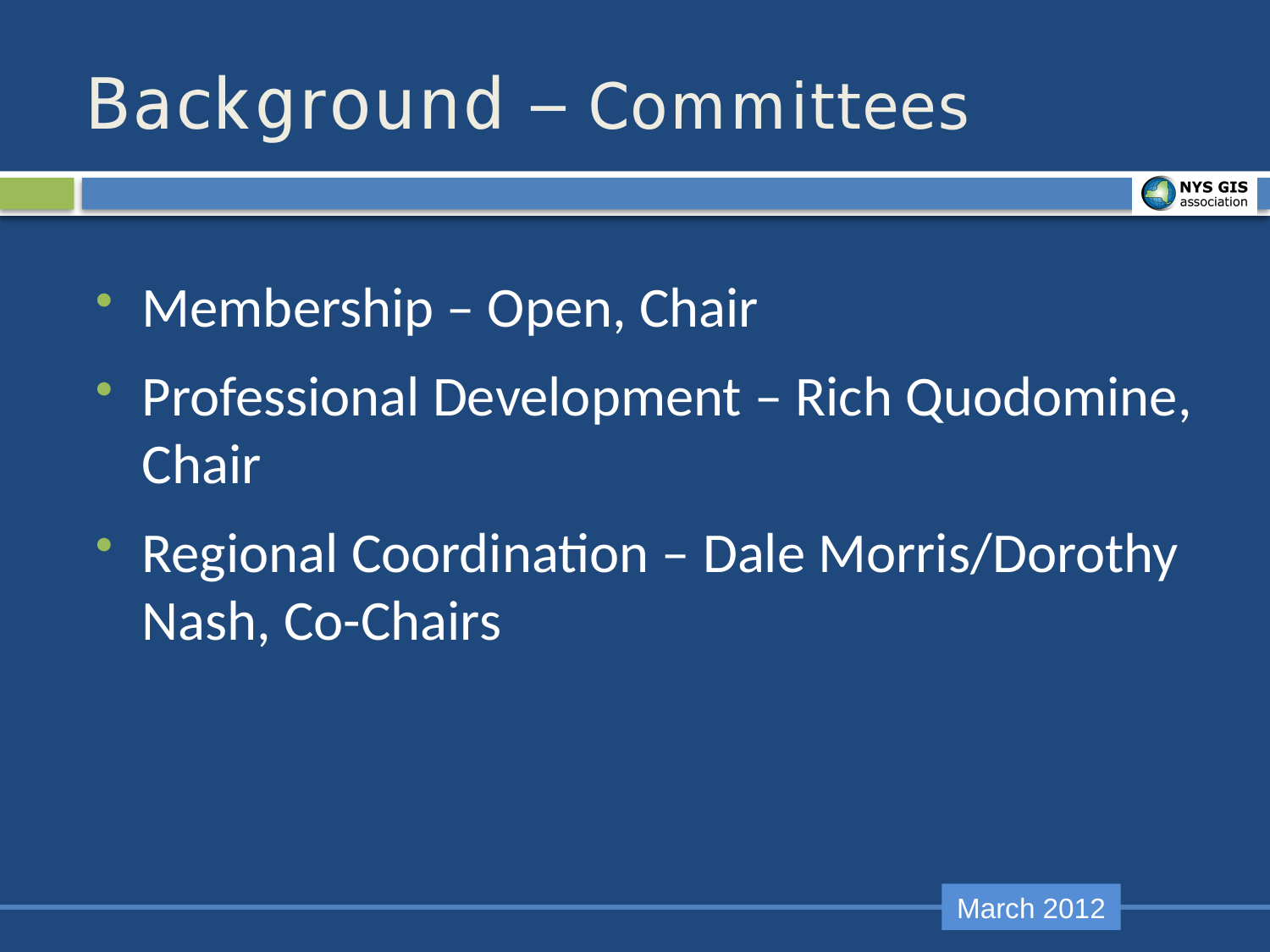

# Background – Committees
Membership – Open, Chair
Professional Development – Rich Quodomine, Chair
Regional Coordination – Dale Morris/Dorothy Nash, Co-Chairs
March 2012